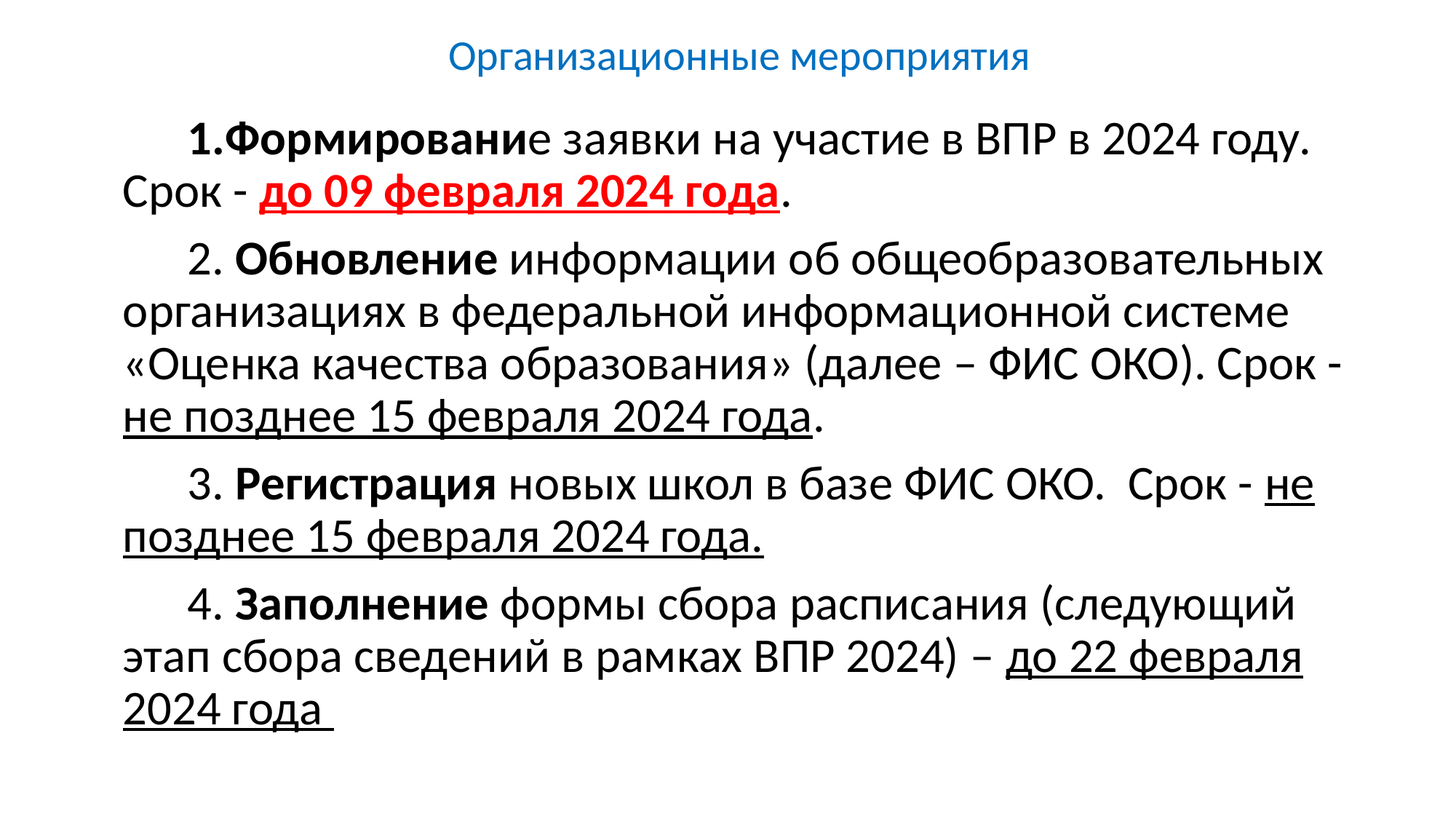

# Организационные мероприятия
Формирование заявки на участие в ВПР в 2024 году. Срок - до 09 февраля 2024 года.
2. Обновление информации об общеобразовательных организациях в федеральной информационной системе «Оценка качества образования» (далее – ФИС ОКО). Срок - не позднее 15 февраля 2024 года.
3. Регистрация новых школ в базе ФИС ОКО.  Срок - не позднее 15 февраля 2024 года.
4. Заполнение формы сбора расписания (следующий этап сбора сведений в рамках ВПР 2024) – до 22 февраля 2024 года